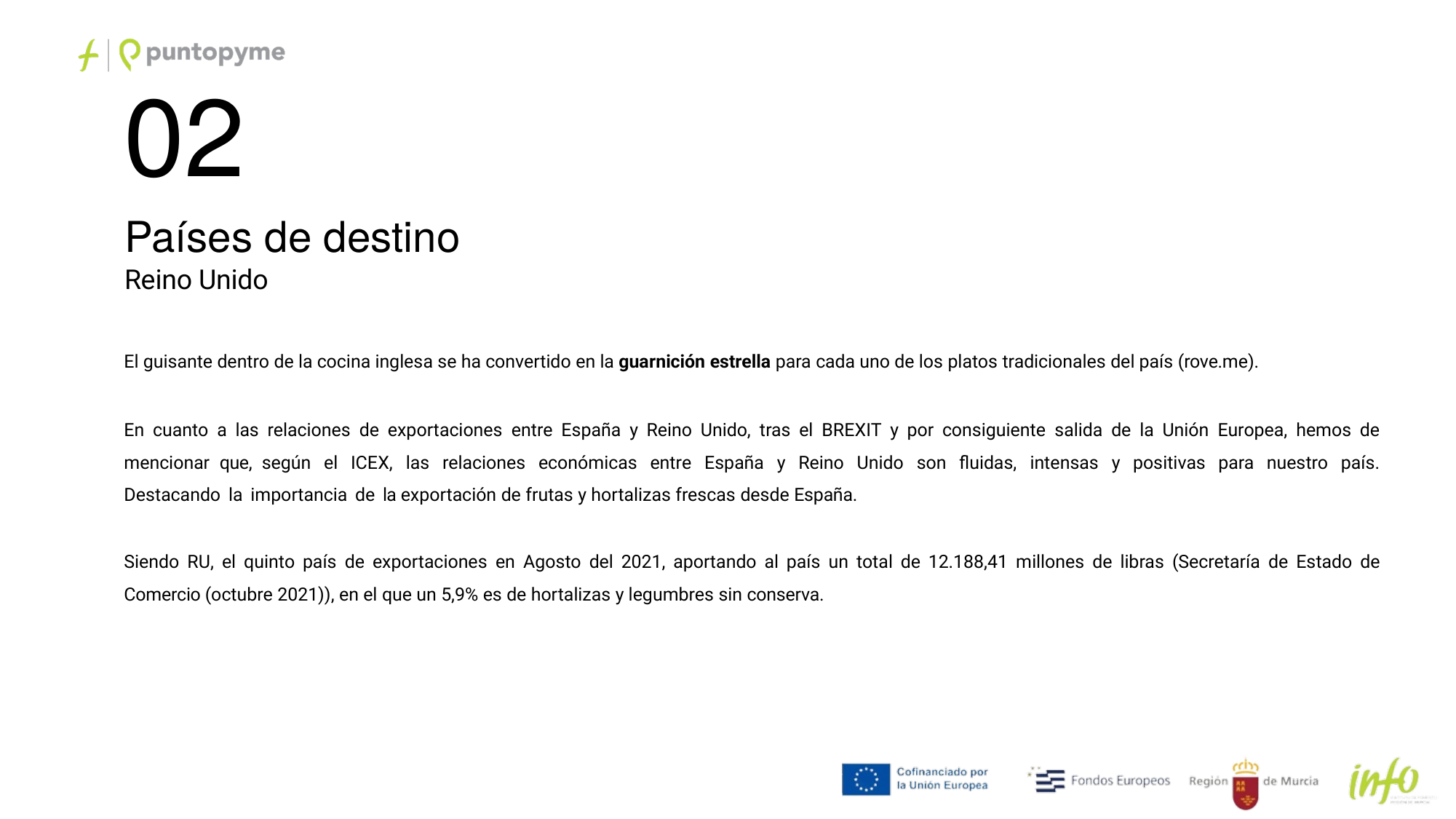

02
Países de destino
Reino Unido

El guisante dentro de la cocina inglesa se ha convertido en la guarnición estrella para cada uno de los platos tradicionales del país (rove.me).

En cuanto a las relaciones de exportaciones entre España y Reino Unido, tras el BREXIT y por consiguiente salida de la Unión Europea, hemos de mencionar que, según el ICEX, las relaciones económicas entre España y Reino Unido son fluidas, intensas y positivas para nuestro país. Destacando la importancia de la exportación de frutas y hortalizas frescas desde España.

Siendo RU, el quinto país de exportaciones en Agosto del 2021, aportando al país un total de 12.188,41 millones de libras (Secretaría de Estado de Comercio (octubre 2021)), en el que un 5,9% es de hortalizas y legumbres sin conserva.